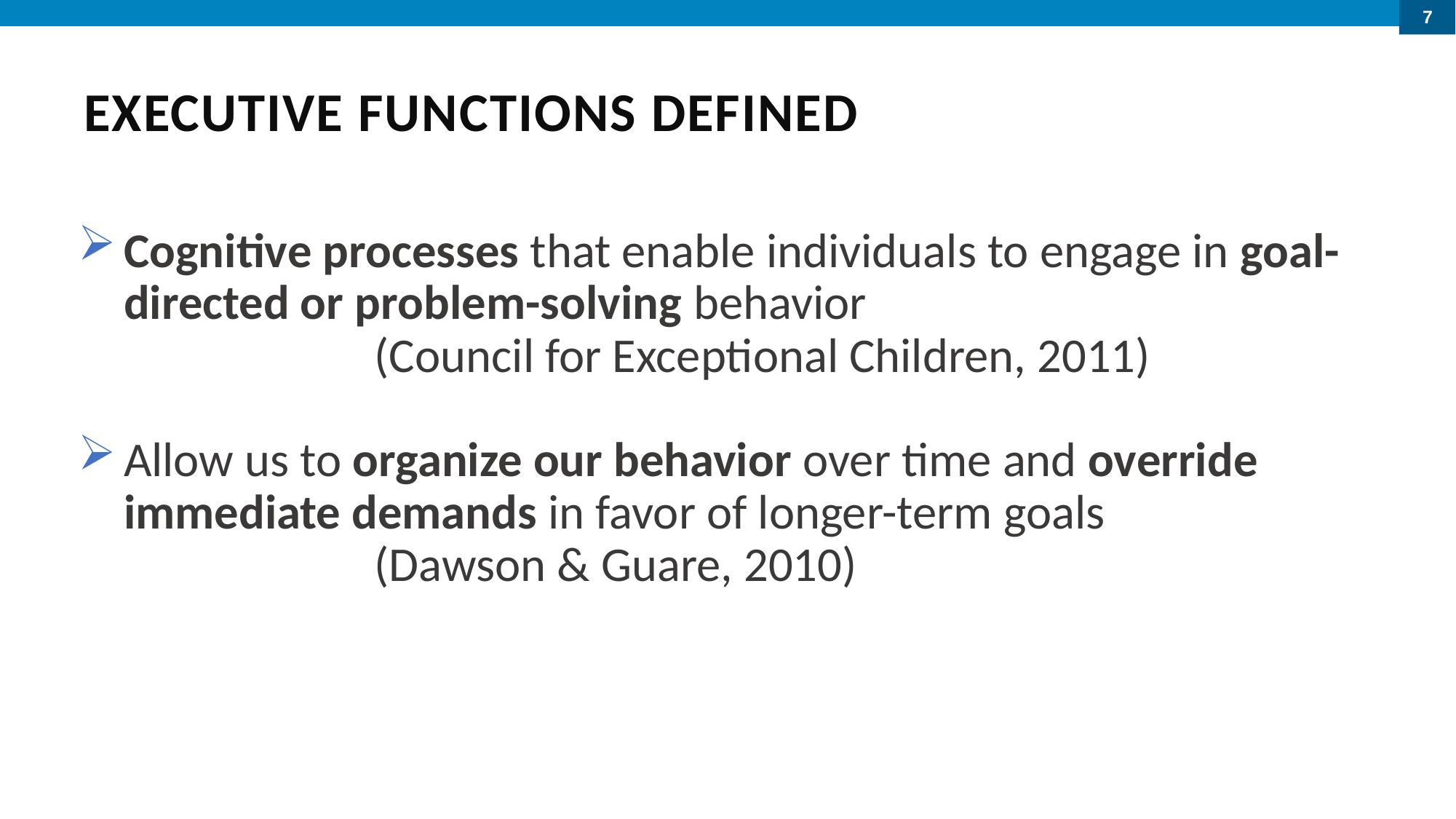

7
# EXECUTIVE FUNCTIONS DEFINED
Cognitive processes that enable individuals to engage in goal-directed or problem-solving behavior
		(Council for Exceptional Children, 2011)

Allow us to organize our behavior over time and override immediate demands in favor of longer-term goals
		(Dawson & Guare, 2010)